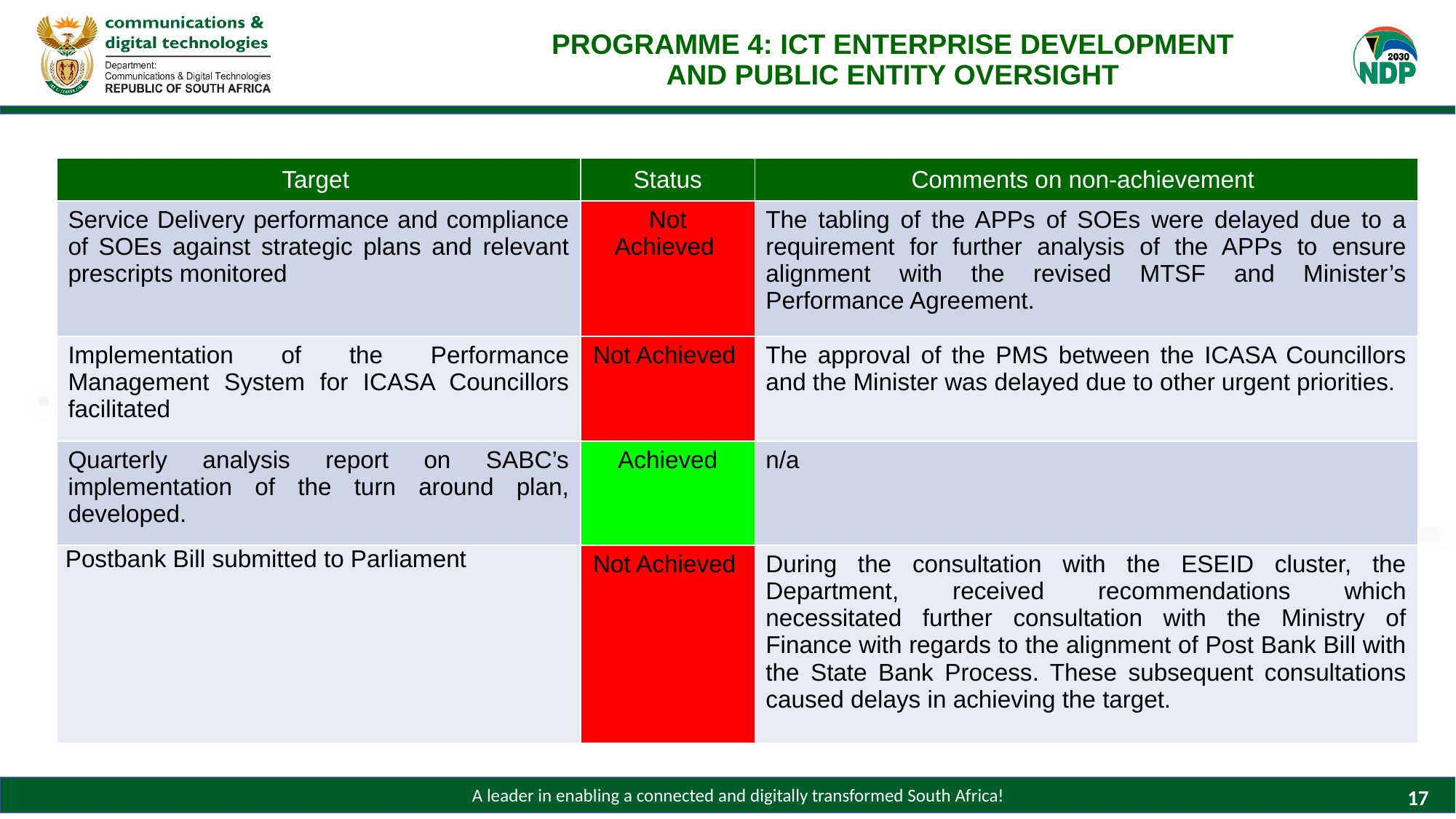

# PROGRAMME 4: ICT ENTERPRISE DEVELOPMENT AND PUBLIC ENTITY OVERSIGHT
| Target | Status | Comments on non-achievement |
| --- | --- | --- |
| Service Delivery performance and compliance of SOEs against strategic plans and relevant prescripts monitored | Not Achieved | The tabling of the APPs of SOEs were delayed due to a requirement for further analysis of the APPs to ensure alignment with the revised MTSF and Minister’s Performance Agreement. |
| Implementation of the Performance Management System for ICASA Councillors facilitated | Not Achieved | The approval of the PMS between the ICASA Councillors and the Minister was delayed due to other urgent priorities. |
| Quarterly analysis report on SABC’s implementation of the turn around plan, developed. | Achieved | n/a |
| Postbank Bill submitted to Parliament | Not Achieved | During the consultation with the ESEID cluster, the Department, received recommendations which necessitated further consultation with the Ministry of Finance with regards to the alignment of Post Bank Bill with the State Bank Process. These subsequent consultations caused delays in achieving the target. |